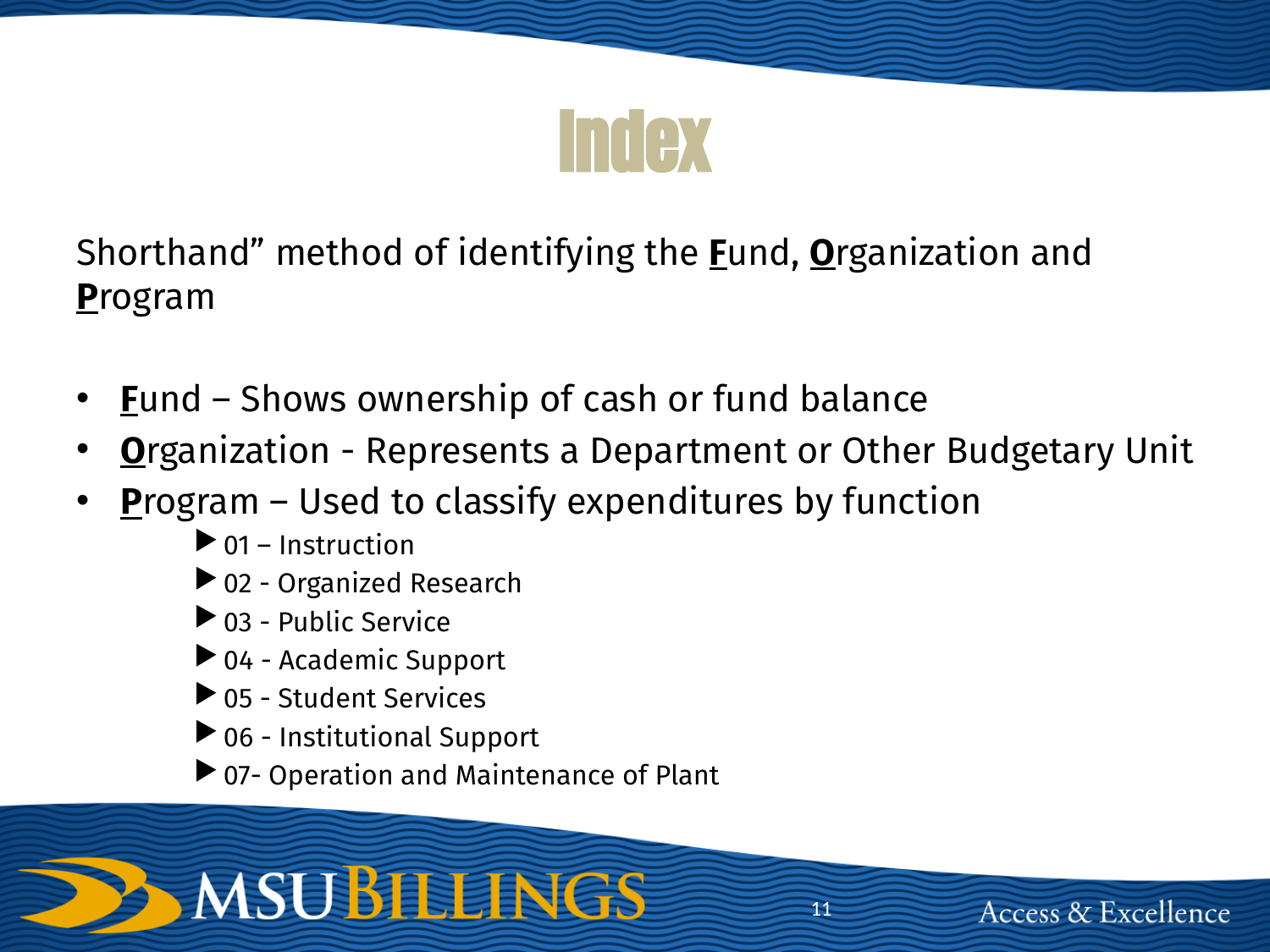

# Index
Shorthand” method of identifying the Fund, Organization and Program

Fund – Shows ownership of cash or fund balance
Organization - Represents a Department or Other Budgetary Unit
Program – Used to classify expenditures by function
01 – Instruction
02 - Organized Research
03 - Public Service
04 - Academic Support
05 - Student Services
06 - Institutional Support
07- Operation and Maintenance of Plant

11